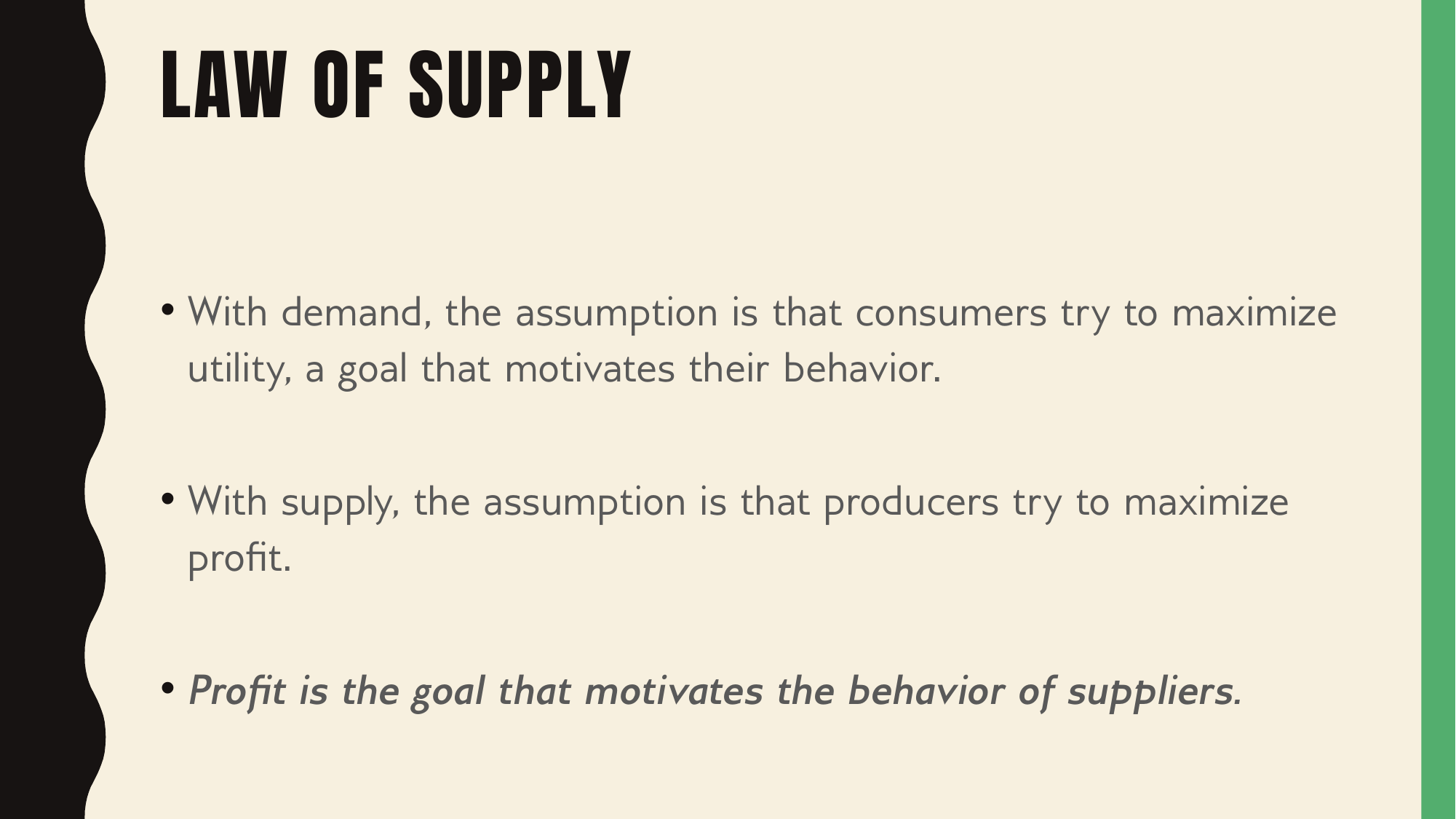

# Law of supply
With demand, the assumption is that consumers try to maximize utility, a goal that motivates their behavior.

With supply, the assumption is that producers try to maximize profit.

Profit is the goal that motivates the behavior of suppliers.